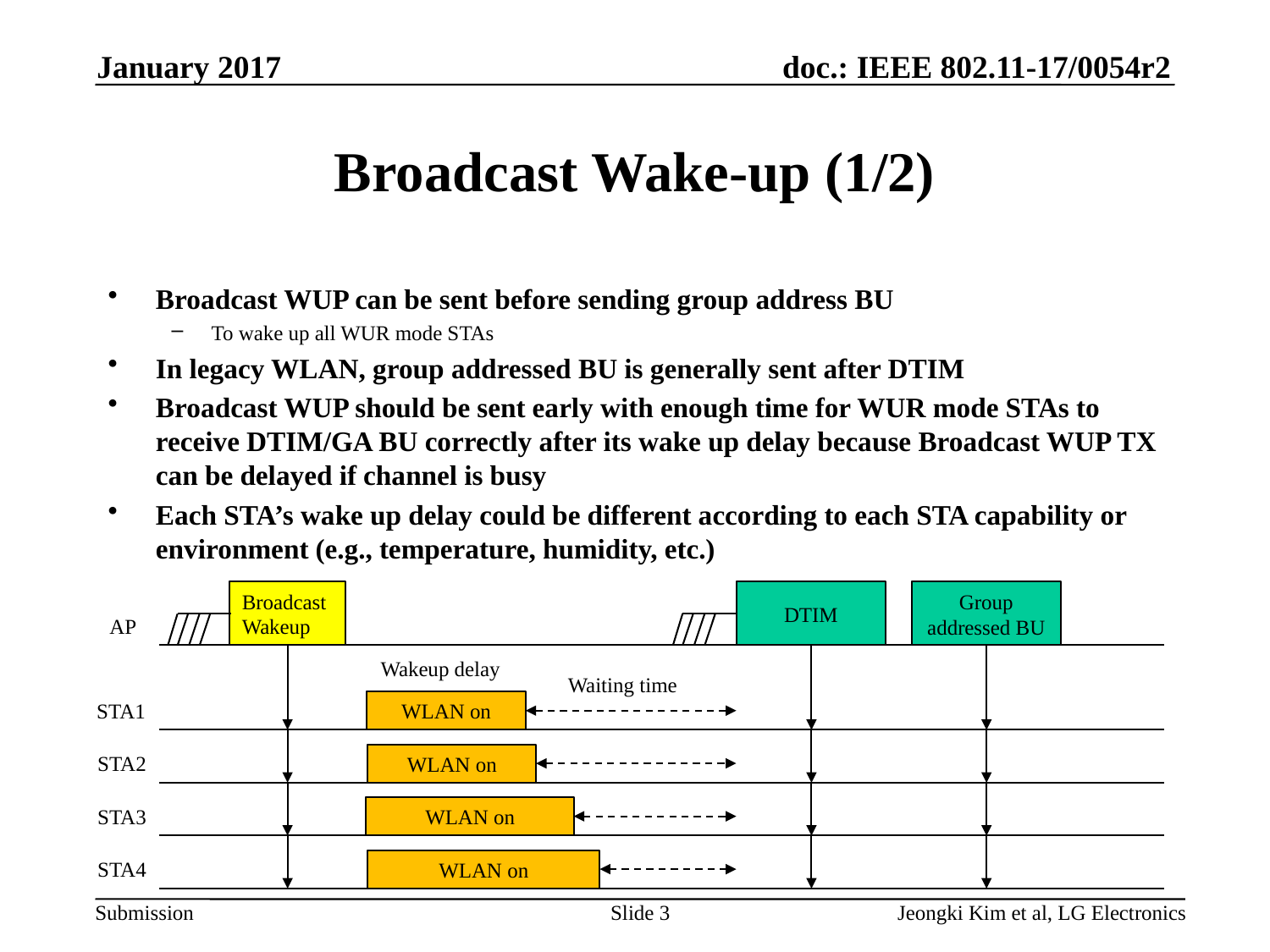

January 2017
# Broadcast Wake-up (1/2)
Broadcast WUP can be sent before sending group address BU
To wake up all WUR mode STAs
In legacy WLAN, group addressed BU is generally sent after DTIM
Broadcast WUP should be sent early with enough time for WUR mode STAs to receive DTIM/GA BU correctly after its wake up delay because Broadcast WUP TX can be delayed if channel is busy
Each STA’s wake up delay could be different according to each STA capability or environment (e.g., temperature, humidity, etc.)
Broadcast Wakeup
DTIM
Group addressed BU
AP
Wakeup delay
Waiting time
STA1
WLAN on
STA2
WLAN on
STA3
WLAN on
STA4
WLAN on
Slide 3
Jeongki Kim et al, LG Electronics